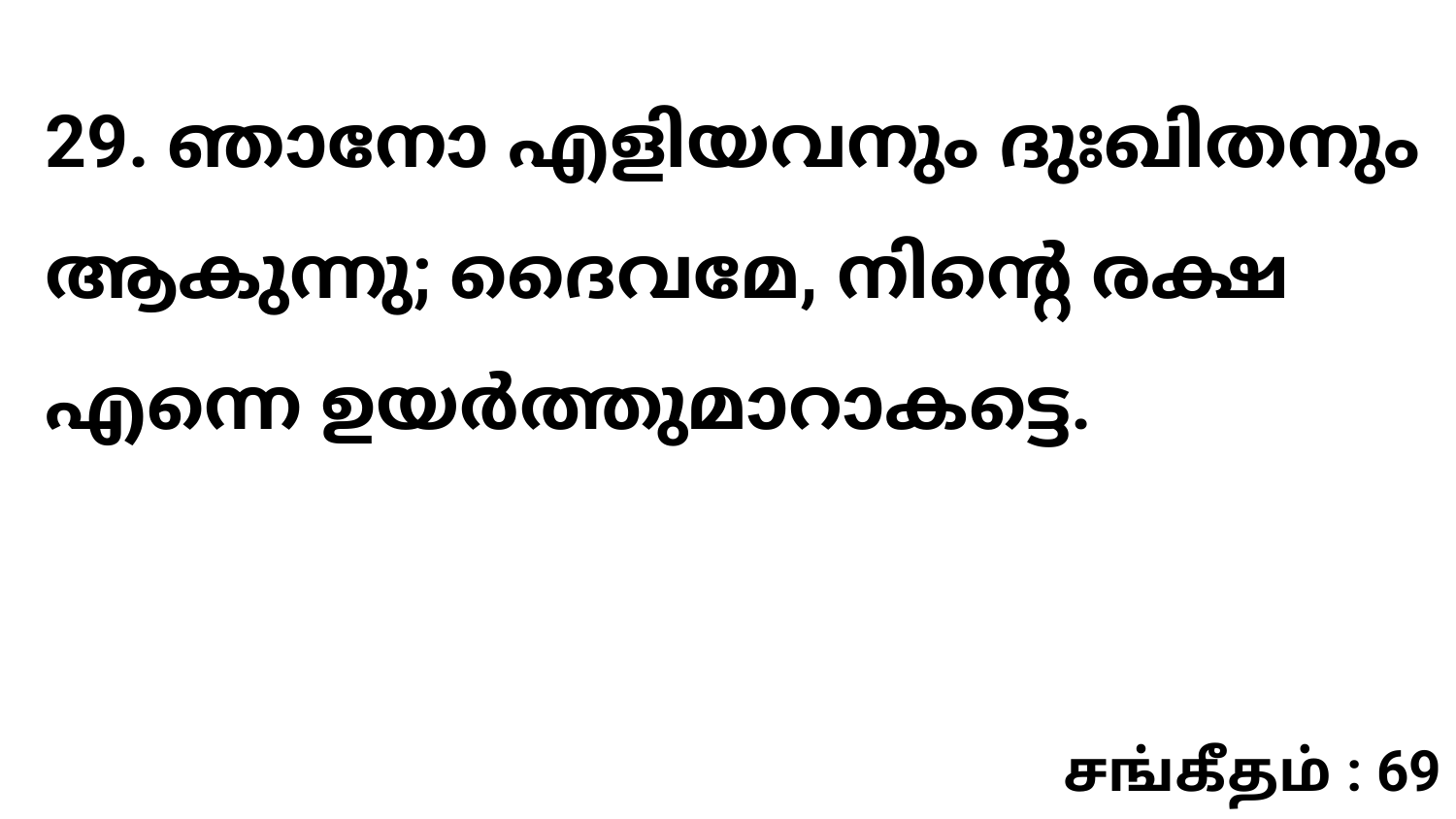

29. ഞാനോ എളിയവനും ദുഃഖിതനും ആകുന്നു; ദൈവമേ, നിന്റെ രക്ഷ എന്നെ ഉയർത്തുമാറാകട്ടെ.
சங்கீதம் : 69